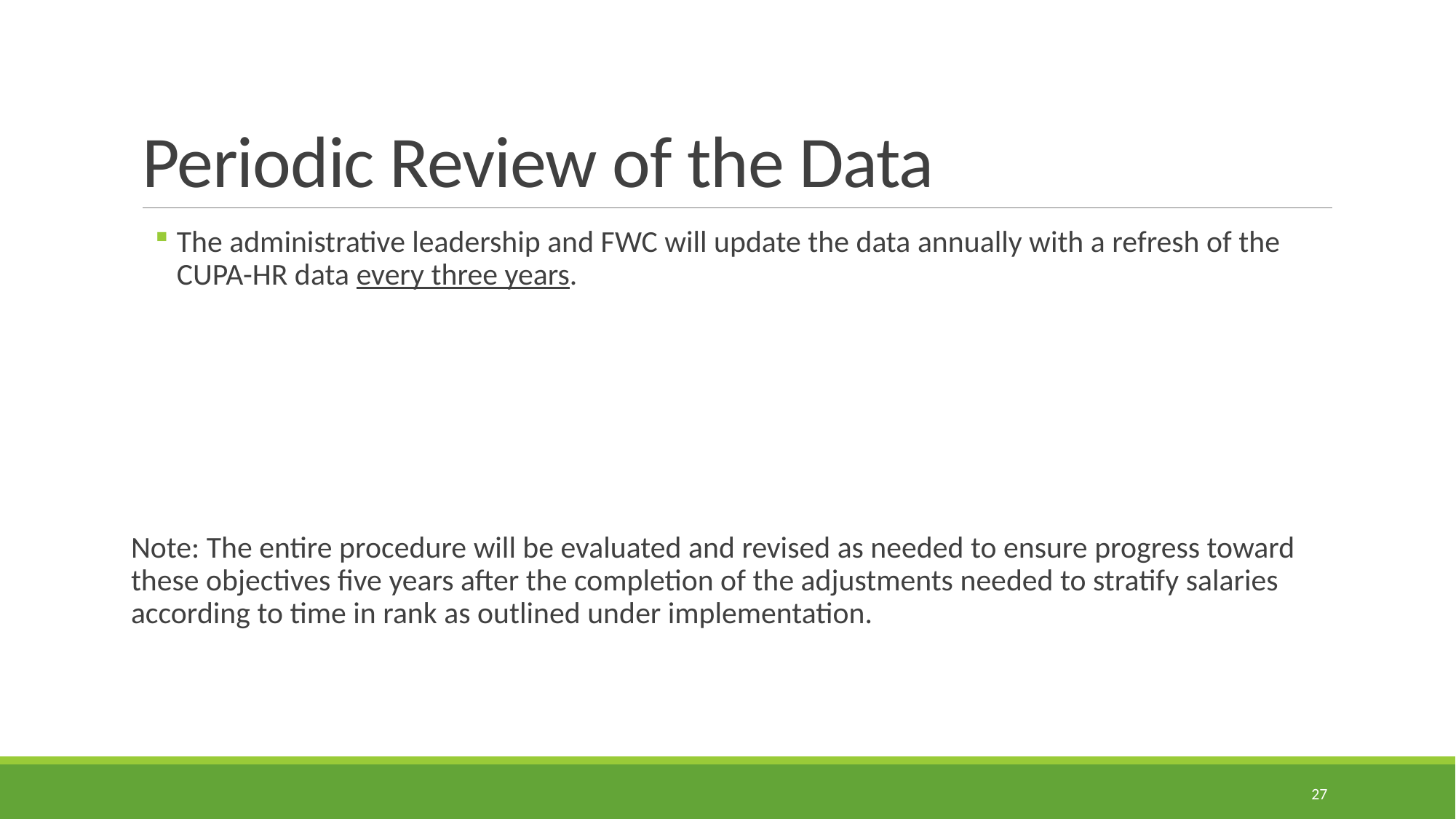

# Periodic Review of the Data
The administrative leadership and FWC will update the data annually with a refresh of the CUPA-HR data every three years.

Note: The entire procedure will be evaluated and revised as needed to ensure progress toward these objectives five years after the completion of the adjustments needed to stratify salaries according to time in rank as outlined under implementation.

27